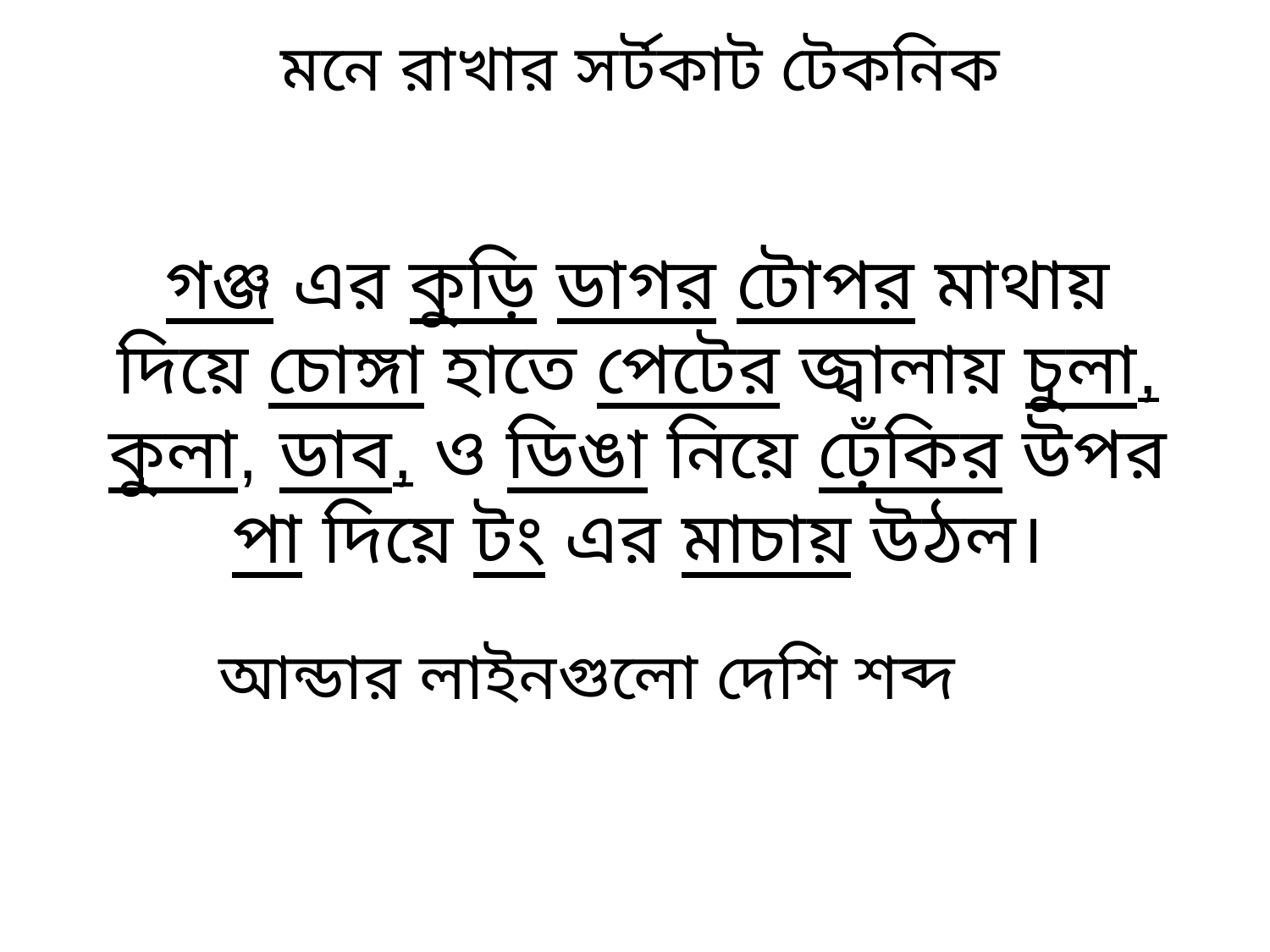

মনে রাখার সর্টকাট টেকনিক
গঞ্জ এর কুড়ি ডাগর টোপর মাথায় দিয়ে চোঙ্গা হাতে পেটের জ্বালায় চুলা, কুলা, ডাব, ও ডিঙা নিয়ে ঢ়েঁকির উপর পা দিয়ে টং এর মাচায় উঠল।
আন্ডার লাইনগুলো দেশি শব্দ